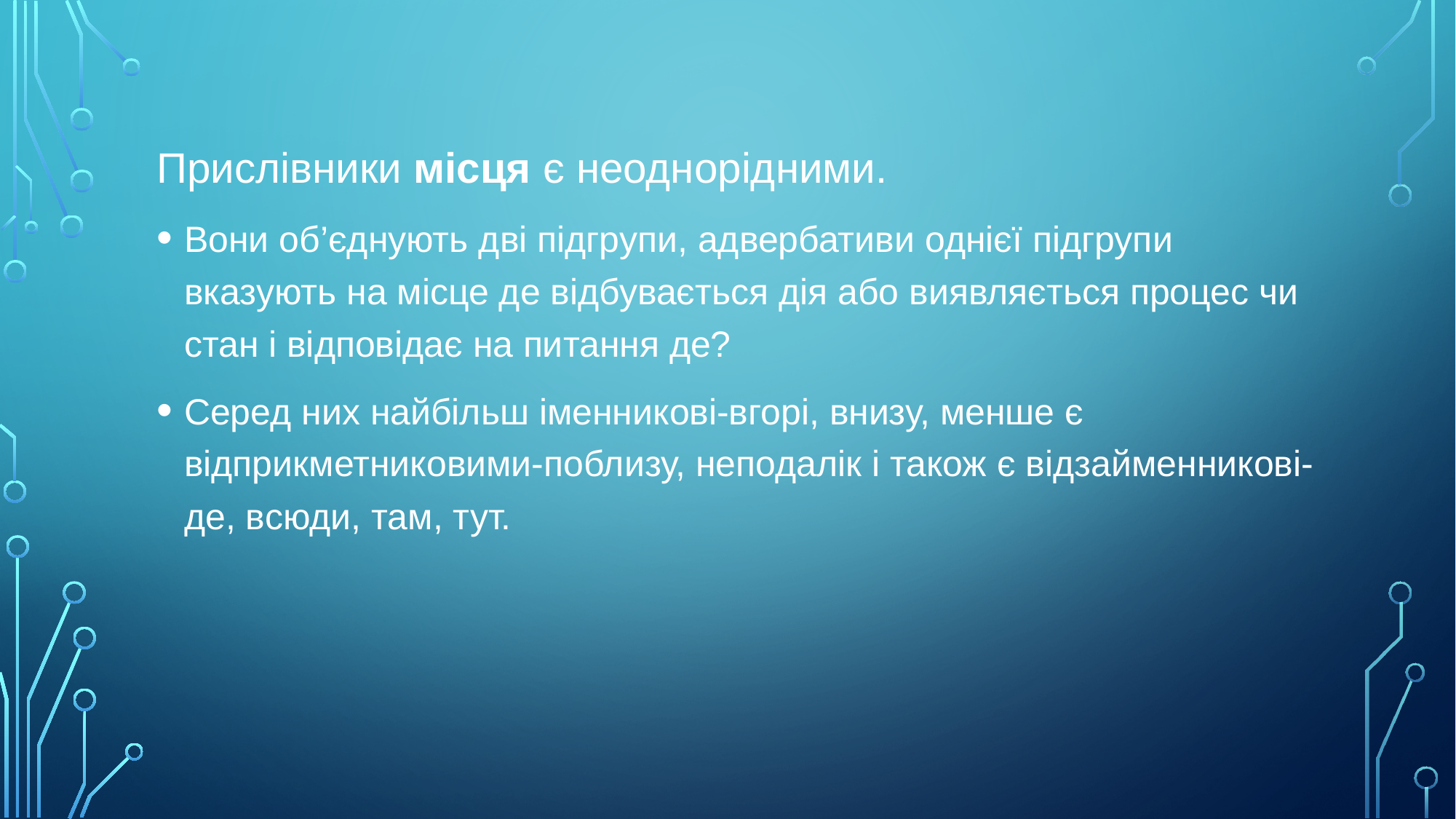

Прислівники місця є неоднорідними.
Вони об’єднують дві підгрупи, адвербативи однієї підгрупи вказують на місце де відбувається дія або виявляється процес чи стан і відповідає на питання де?
Серед них найбільш іменникові-вгорі, внизу, менше є відприкметниковими-поблизу, неподалік і також є відзайменникові-де, всюди, там, тут.